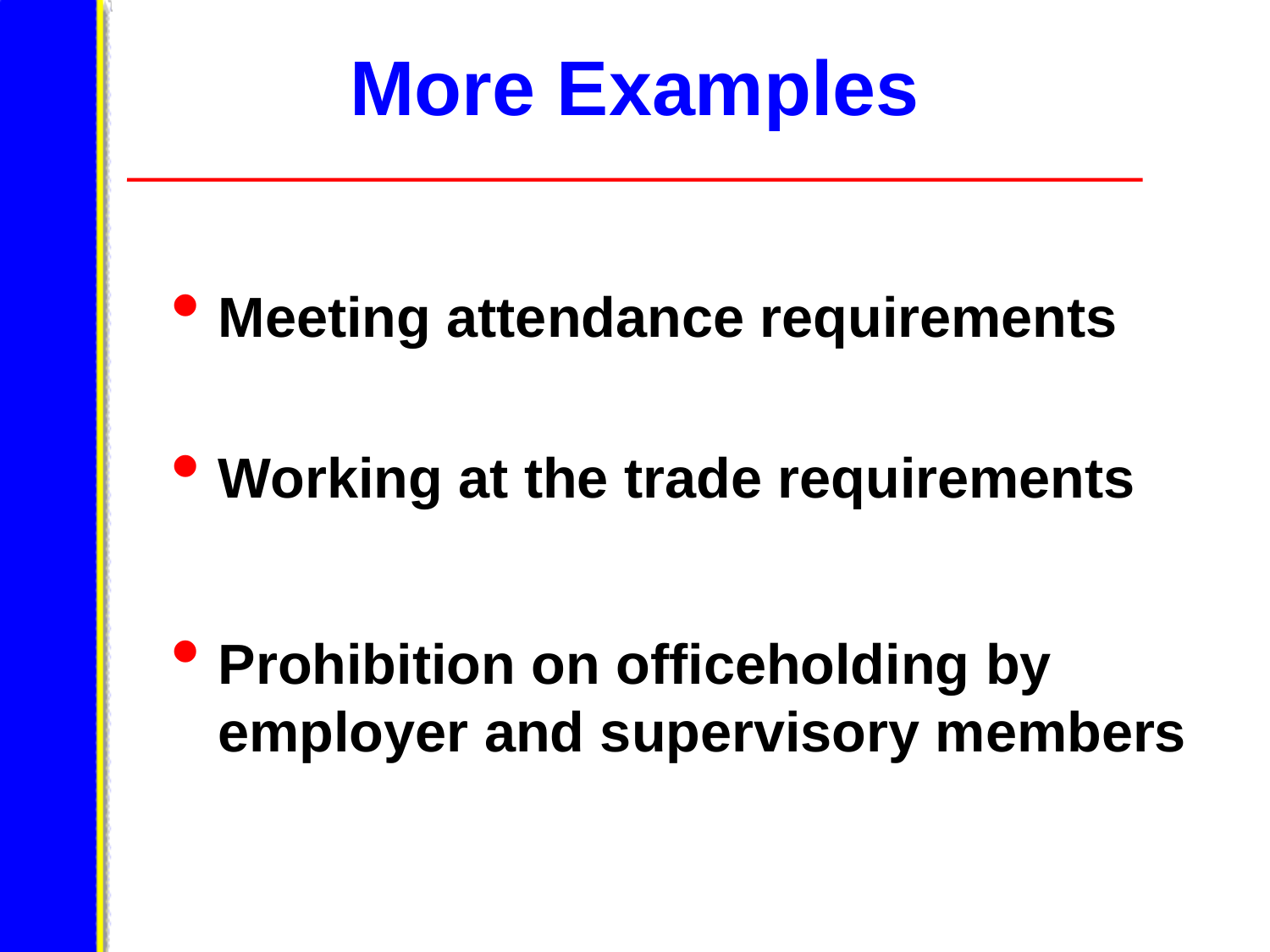

More Examples

Meeting attendance requirements
Working at the trade requirements

Prohibition on officeholding by employer and supervisory members